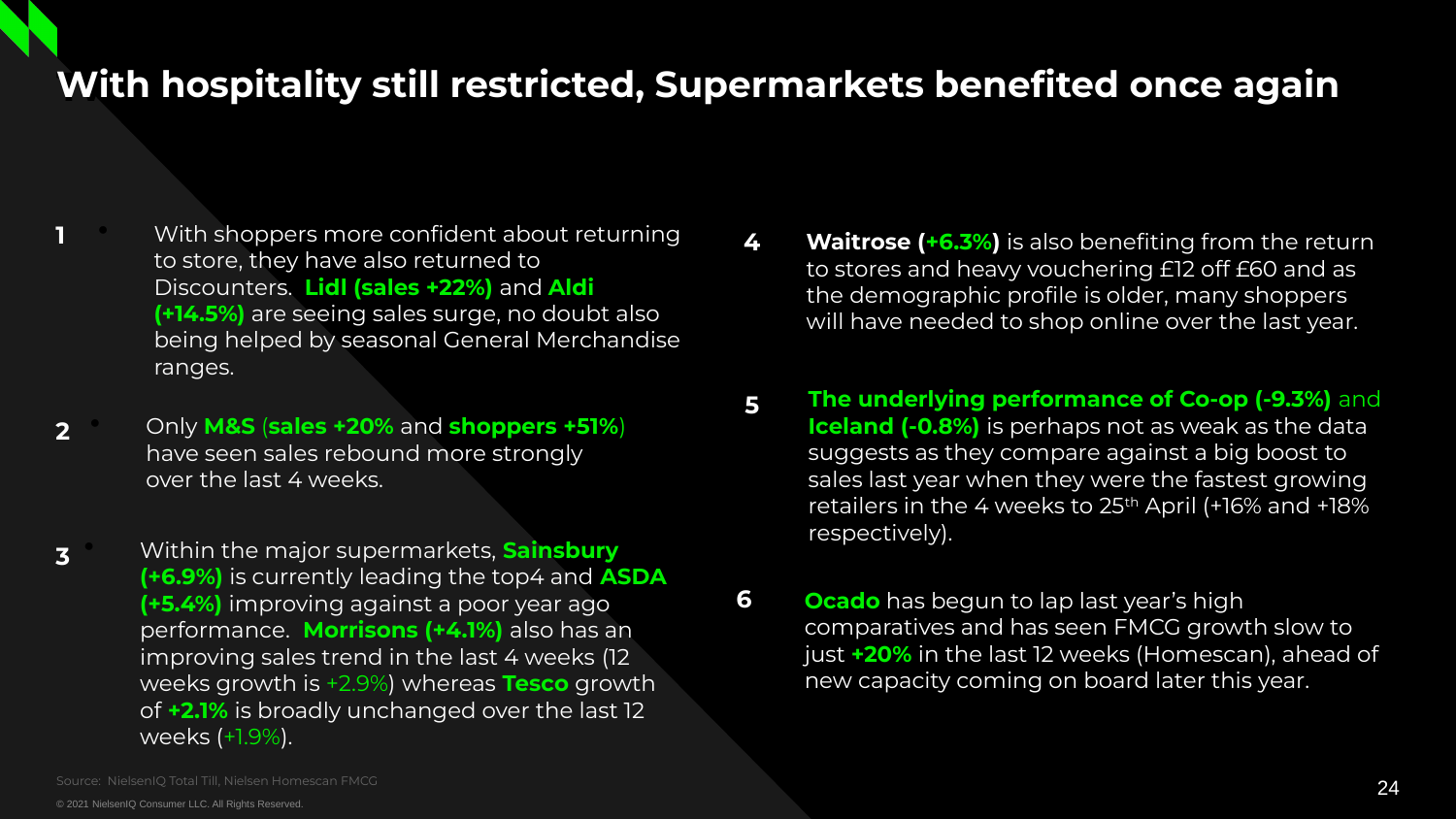

Two column numbered list
# With hospitality still restricted, Supermarkets benefited once again
4
Waitrose (+6.3%) is also benefiting from the return to stores and heavy vouchering £12 off £60 and as the demographic profile is older, many shoppers will have needed to shop online over the last year.
The underlying performance of Co-op (-9.3%) and Iceland (-0.8%) is perhaps not as weak as the data suggests as they compare against a big boost to sales last year when they were the fastest growing retailers in the 4 weeks to 25th April (+16% and +18% respectively).
5

With shoppers more confident about returning to store, they have also returned to Discounters.  Lidl (sales +22%) and Aldi (+14.5%) are seeing sales surge, no doubt also being helped by seasonal General Merchandise ranges.
1
Only M&S (sales +20% and shoppers +51%) have seen sales rebound more strongly over the last 4 weeks.

2
3
Within the major supermarkets, Sainsbury (+6.9%) is currently leading the top4 and ASDA (+5.4%) improving against a poor year ago performance.  Morrisons (+4.1%) also has an improving sales trend in the last 4 weeks (12 weeks growth is +2.9%) whereas Tesco growth of +2.1% is broadly unchanged over the last 12 weeks (+1.9%).
6
Ocado has begun to lap last year’s high comparatives and has seen FMCG growth slow to just +20% in the last 12 weeks (Homescan), ahead of new capacity coming on board later this year.
Source:  NielsenIQ Total Till, Nielsen Homescan FMCG